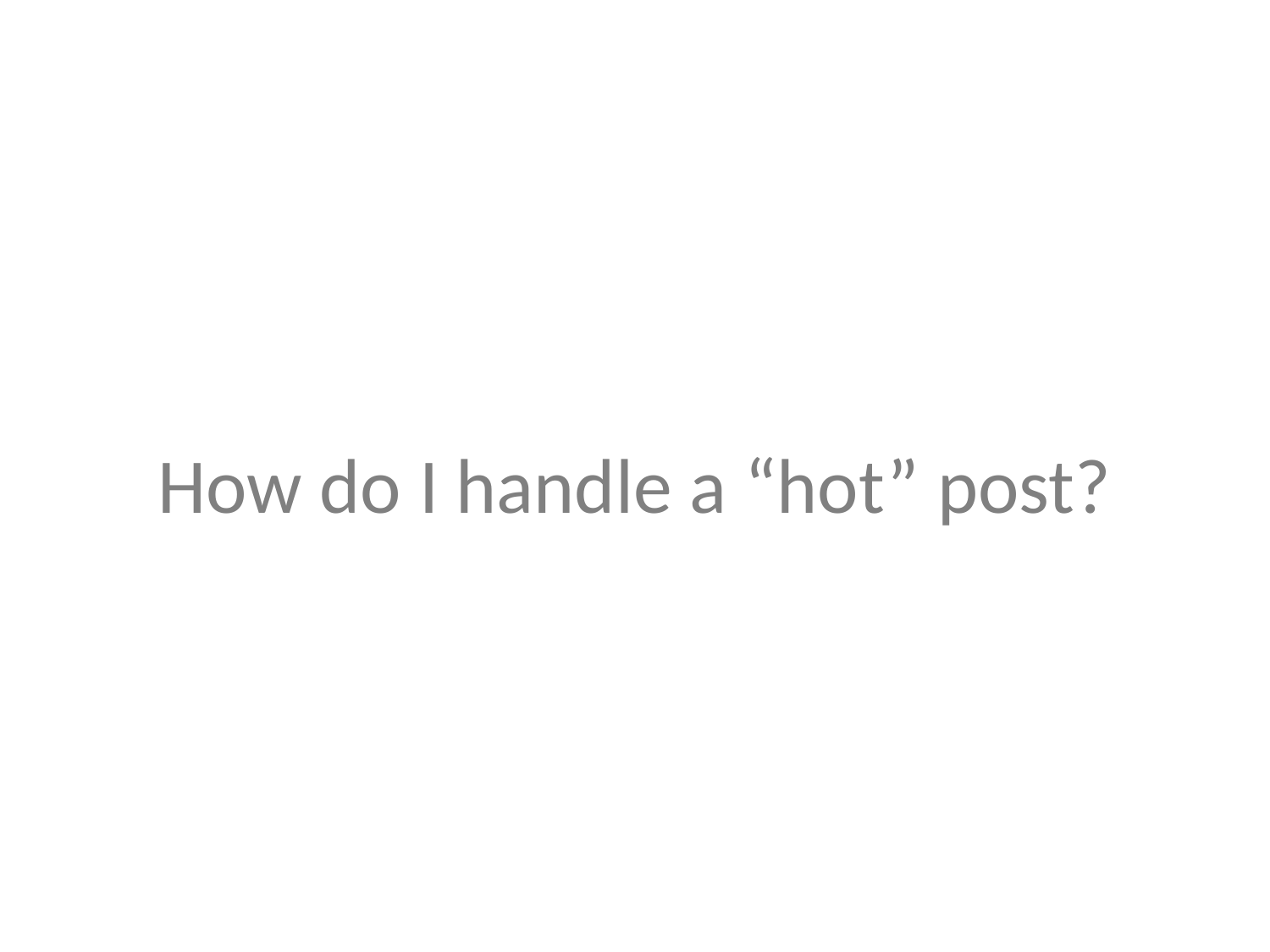

How do I handle a “hot” post?